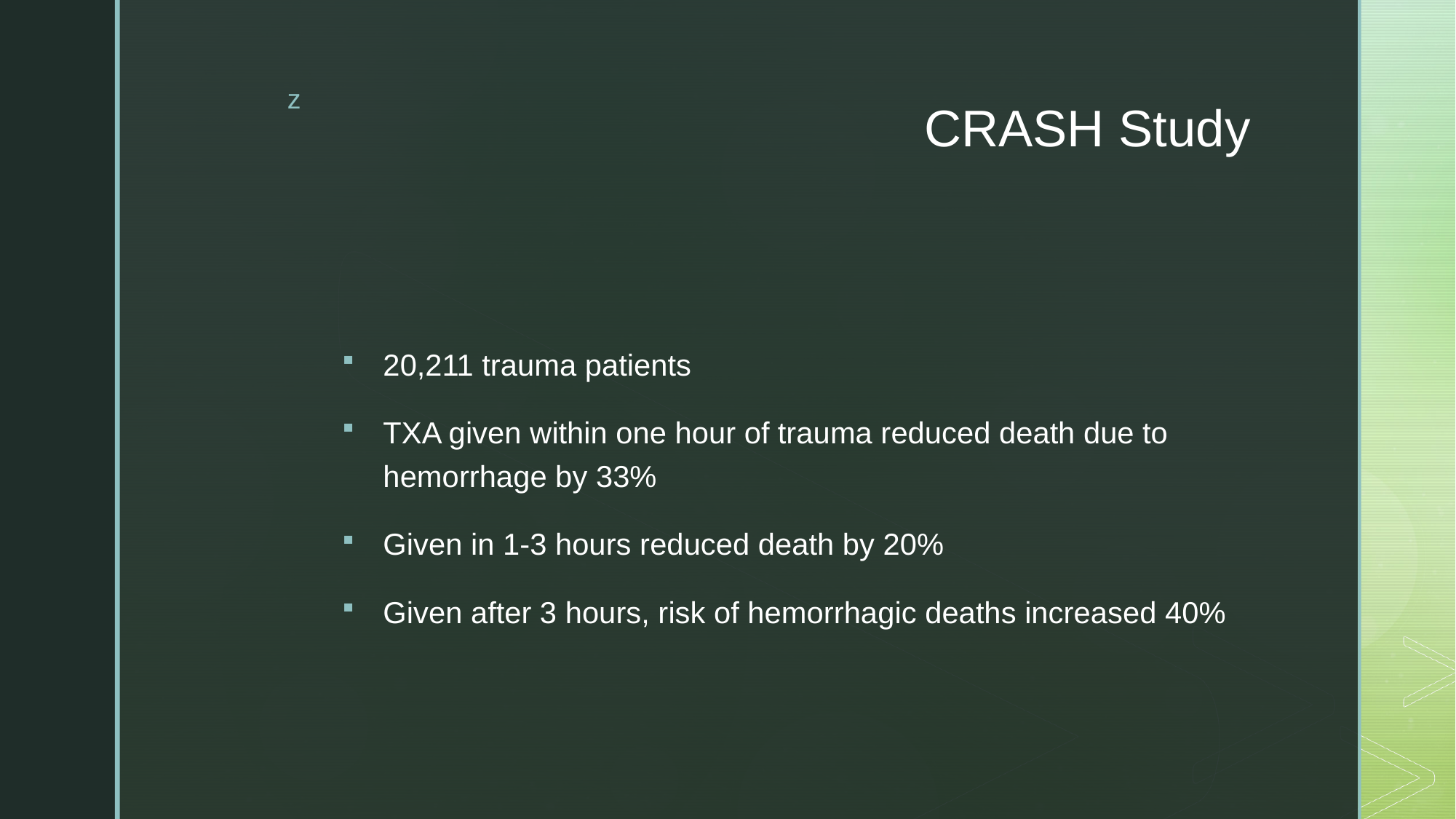

# CRASH Study
20,211 trauma patients
TXA given within one hour of trauma reduced death due to hemorrhage by 33%
Given in 1-3 hours reduced death by 20%
Given after 3 hours, risk of hemorrhagic deaths increased 40%